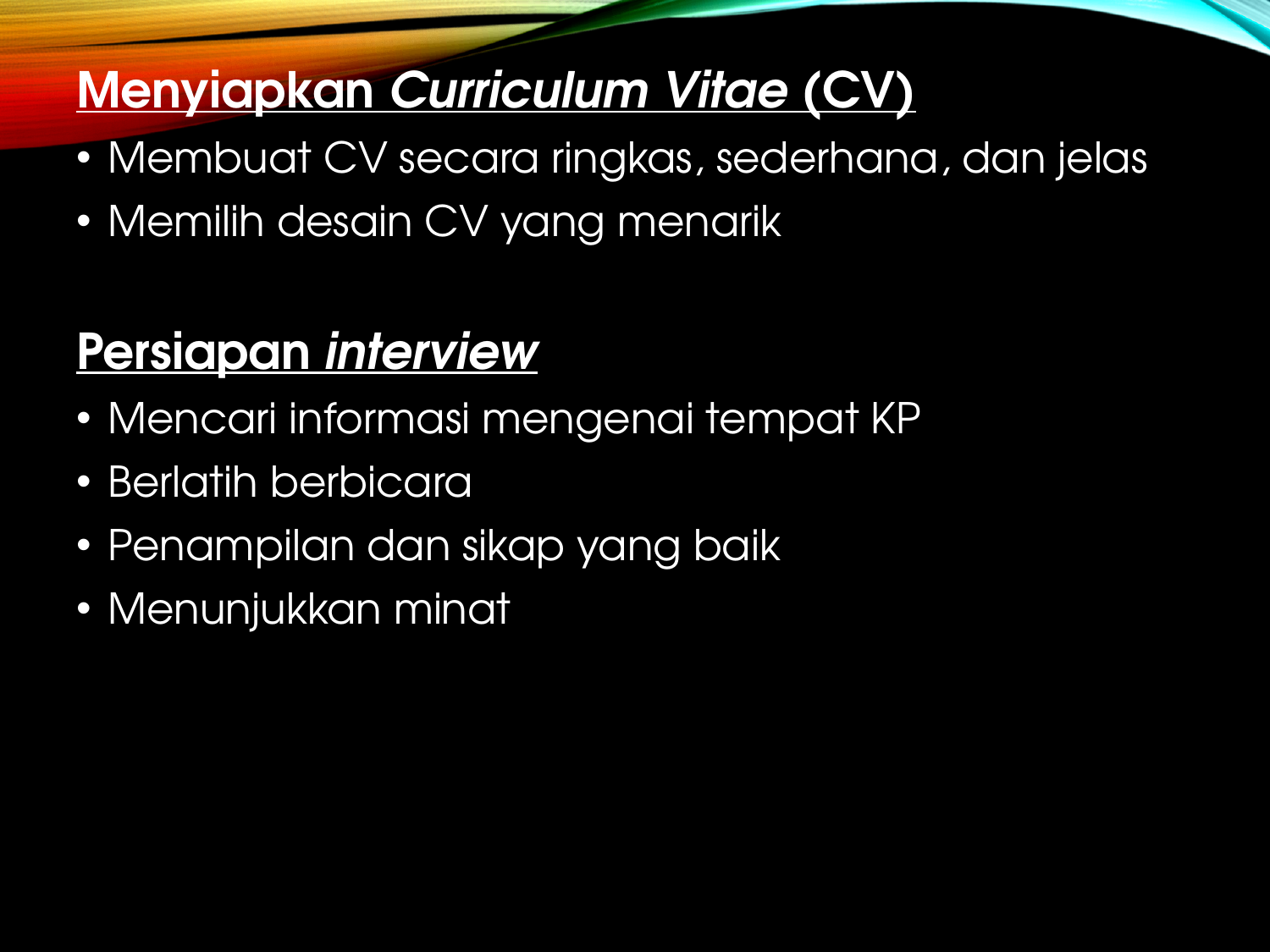

Menyiapkan Curriculum Vitae (CV)
Membuat CV secara ringkas, sederhana, dan jelas
Memilih desain CV yang menarik

Persiapan interview
Mencari informasi mengenai tempat KP
Berlatih berbicara
Penampilan dan sikap yang baik
Menunjukkan minat